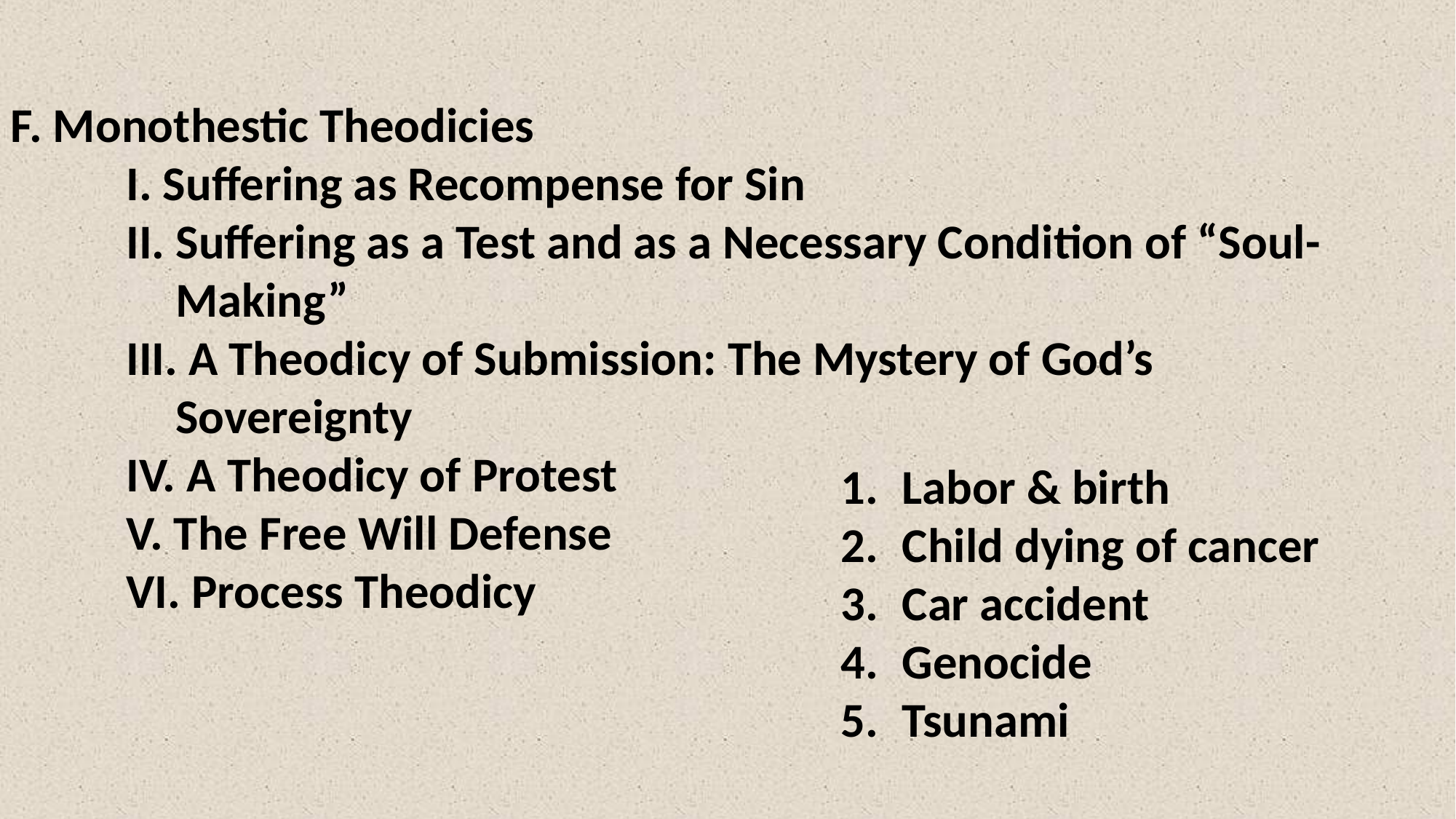

F. Monothestic Theodicies
I. Suffering as Recompense for Sin
II. Suffering as a Test and as a Necessary Condition of “Soul-Making”
III. A Theodicy of Submission: The Mystery of God’s Sovereignty
IV. A Theodicy of Protest
V. The Free Will Defense
VI. Process Theodicy
Labor & birth
Child dying of cancer
Car accident
Genocide
Tsunami